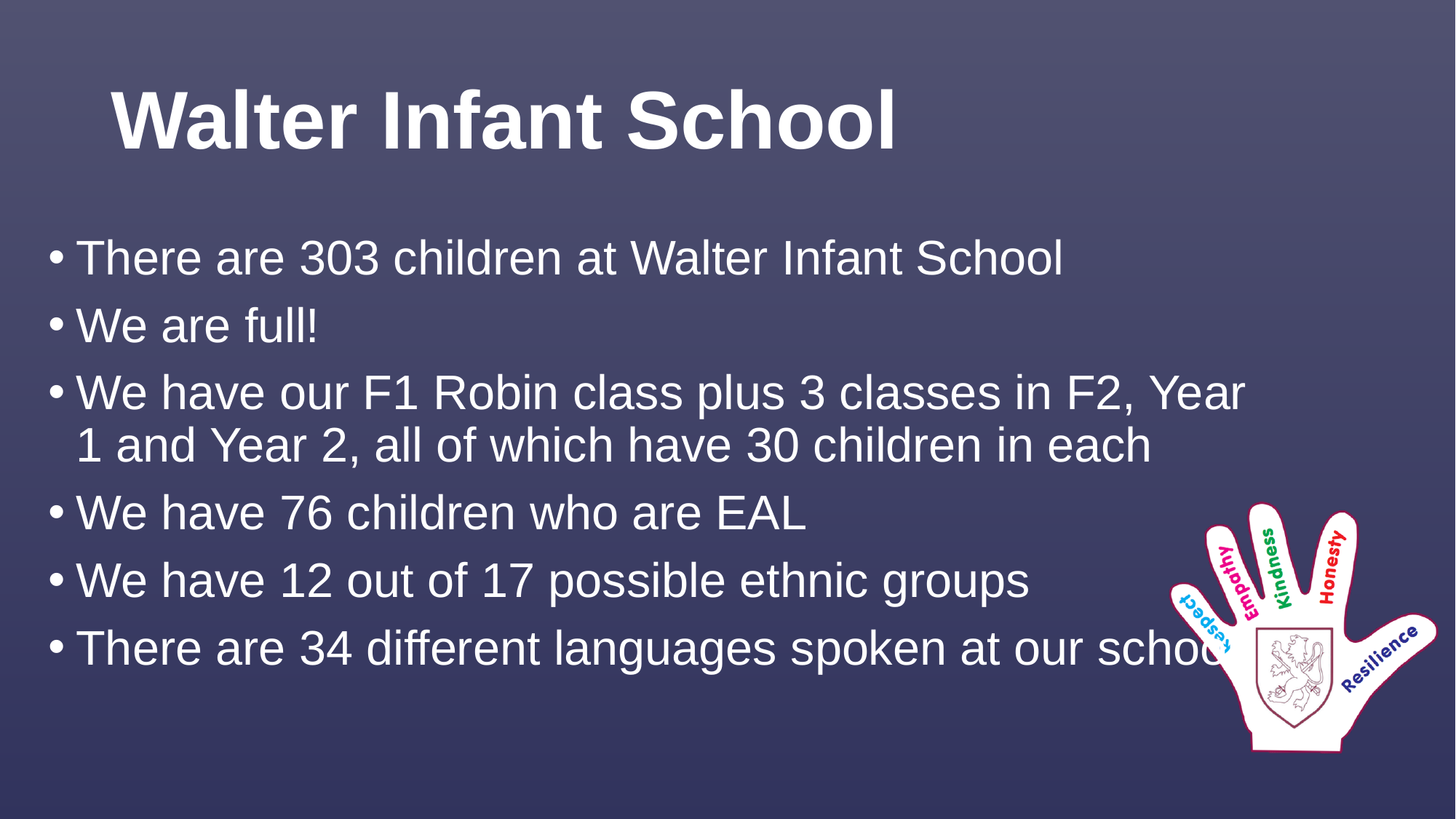

# Walter Infant School
There are 303 children at Walter Infant School
We are full!
We have our F1 Robin class plus 3 classes in F2, Year 1 and Year 2, all of which have 30 children in each
We have 76 children who are EAL
We have 12 out of 17 possible ethnic groups
There are 34 different languages spoken at our school